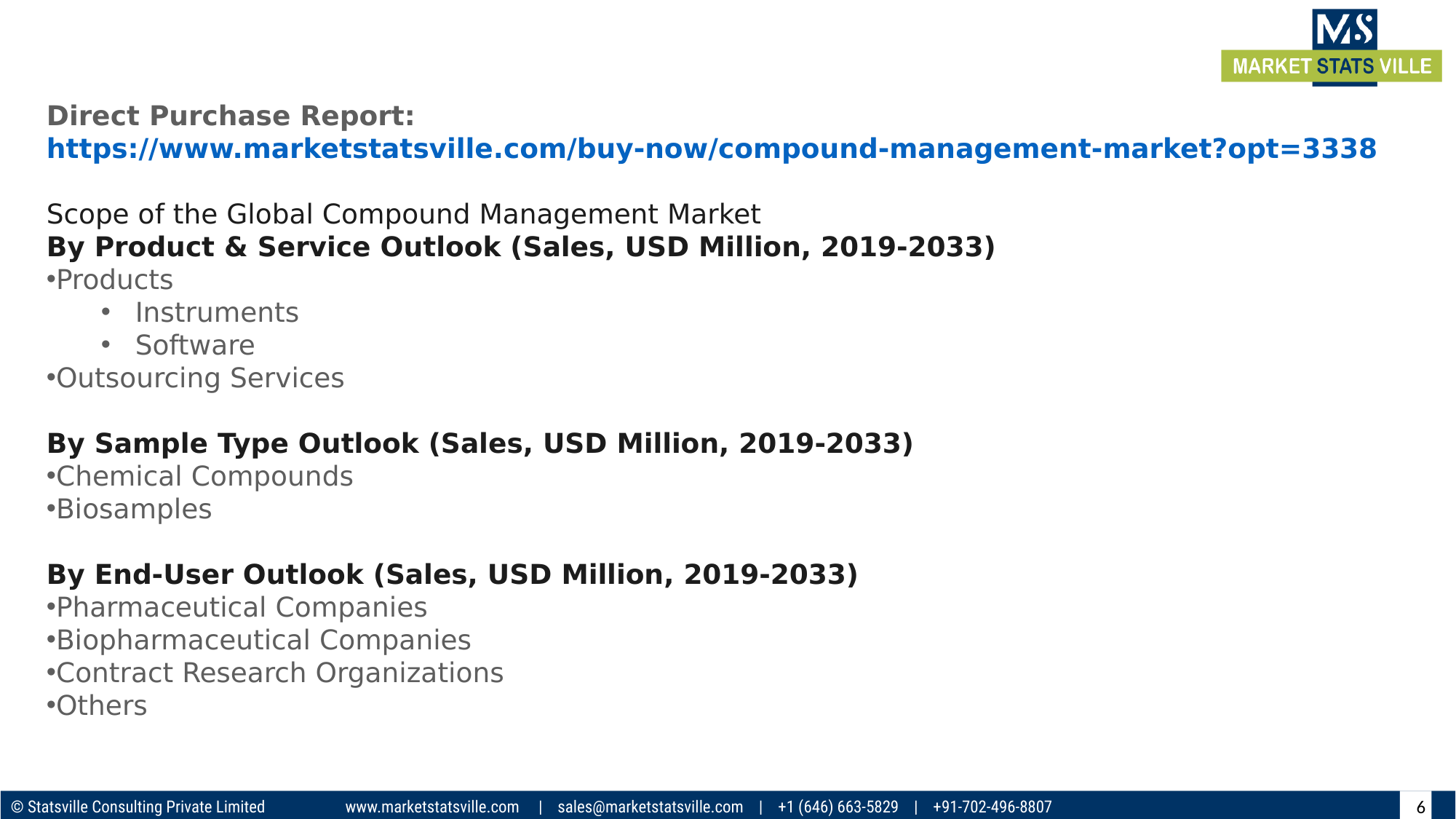

Direct Purchase Report: https://www.marketstatsville.com/buy-now/compound-management-market?opt=3338

Scope of the Global Compound Management Market
By Product & Service Outlook (Sales, USD Million, 2019-2033)
Products
Instruments
Software
Outsourcing Services

By Sample Type Outlook (Sales, USD Million, 2019-2033)
Chemical Compounds
Biosamples

By End-User Outlook (Sales, USD Million, 2019-2033)
Pharmaceutical Companies
Biopharmaceutical Companies
Contract Research Organizations
Others

6